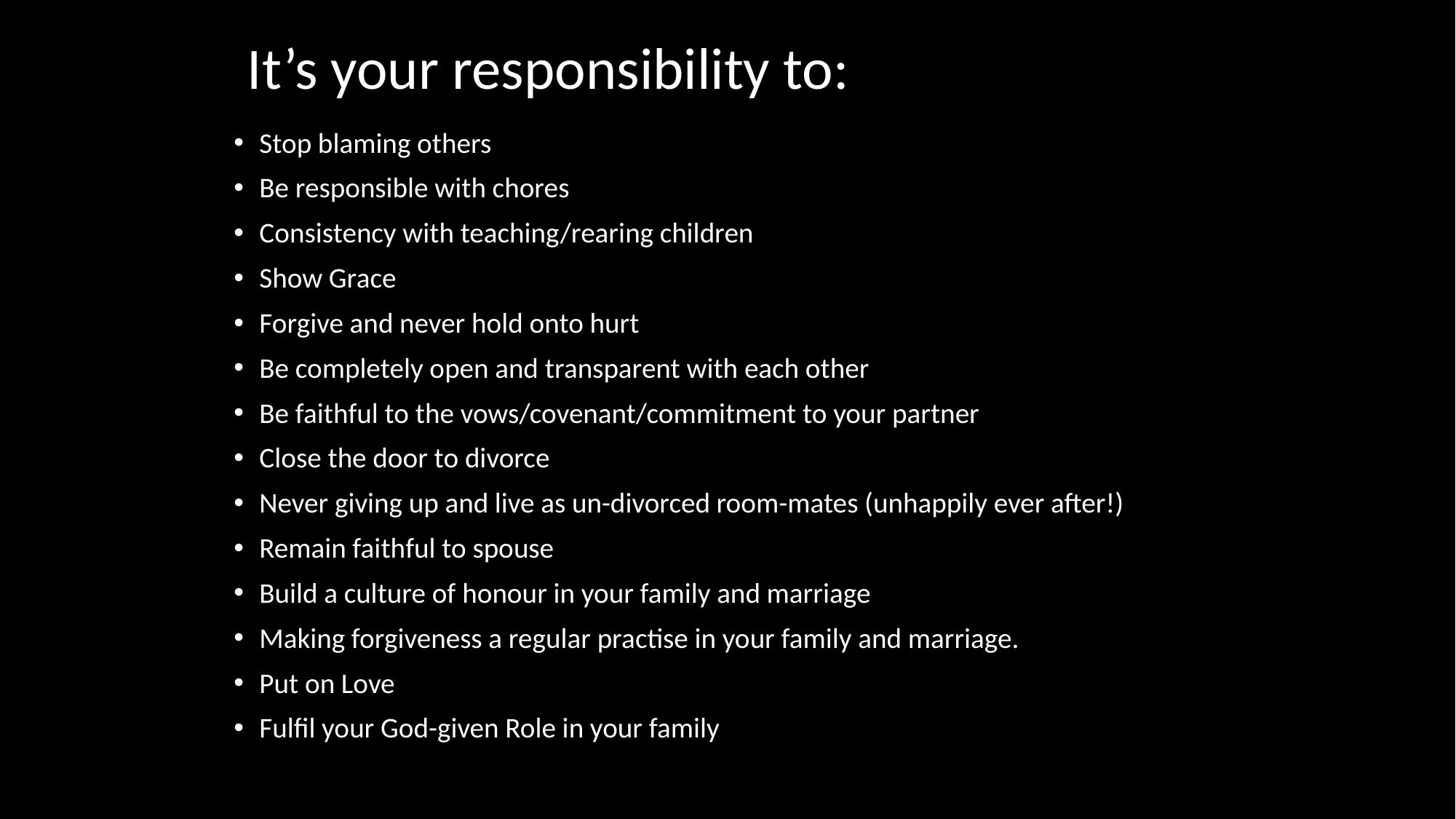

# It’s your responsibility to:
Stop blaming others
Be responsible with chores
Consistency with teaching/rearing children
Show Grace
Forgive and never hold onto hurt
Be completely open and transparent with each other
Be faithful to the vows/covenant/commitment to your partner
Close the door to divorce
Never giving up and live as un-divorced room-mates (unhappily ever after!)
Remain faithful to spouse
Build a culture of honour in your family and marriage
Making forgiveness a regular practise in your family and marriage.
Put on Love
Fulfil your God-given Role in your family